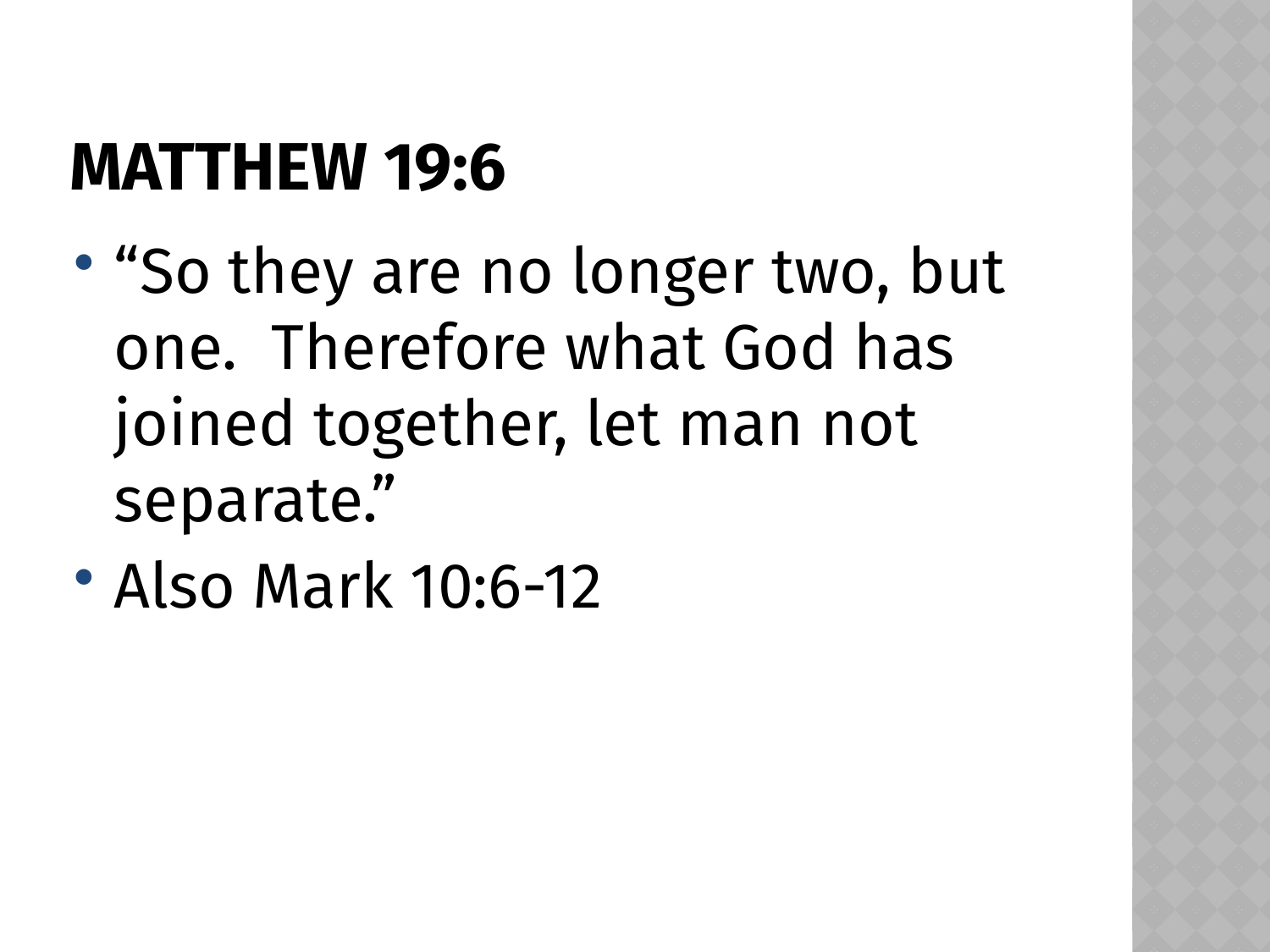

# Matthew 19:6
“So they are no longer two, but one.  Therefore what God has joined together, let man not separate.”
Also Mark 10:6-12